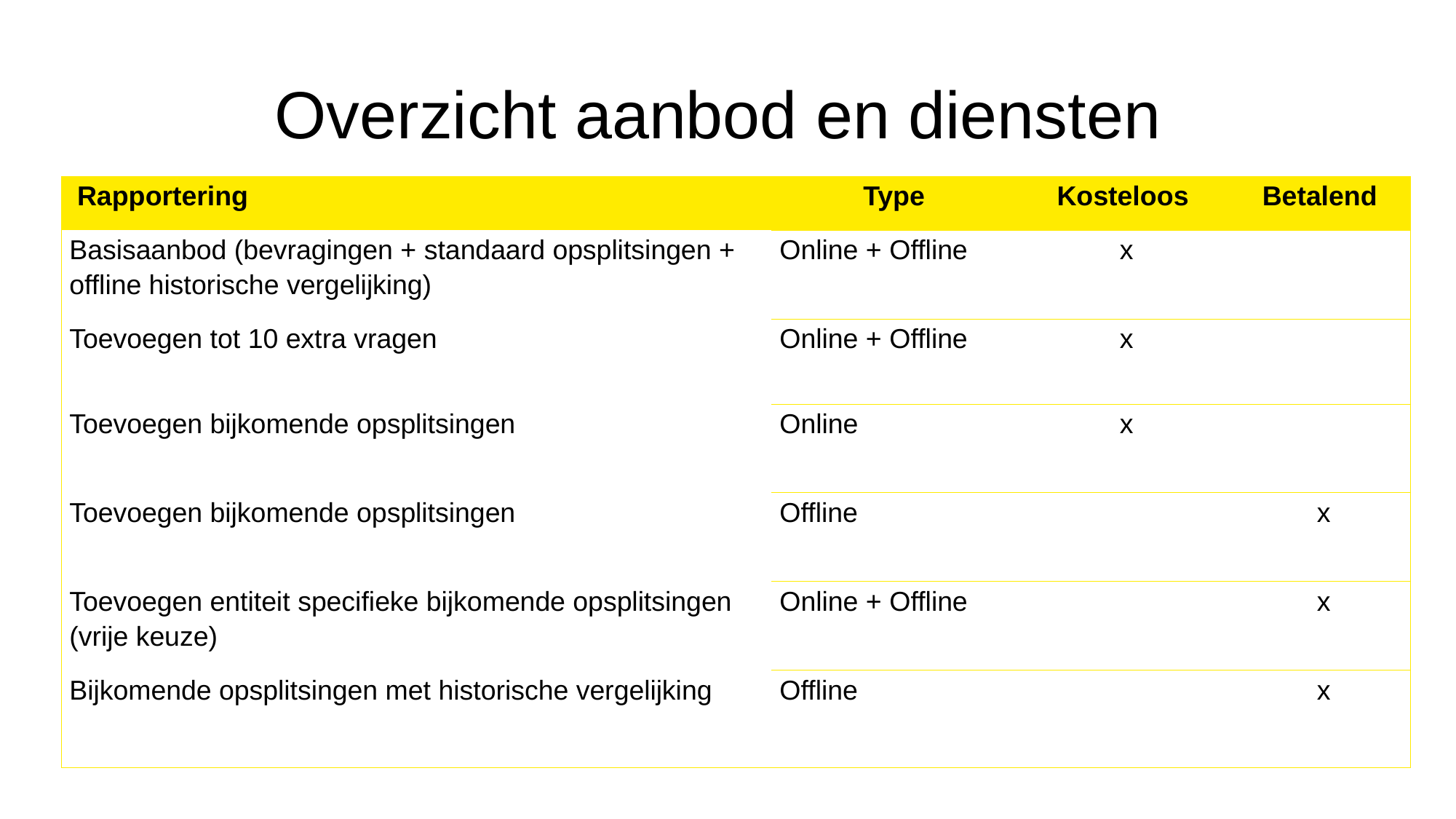

# Overzicht aanbod en diensten
| Rapportering | Type | Kosteloos | Betalend |
| --- | --- | --- | --- |
| Basisaanbod (bevragingen + standaard opsplitsingen + offline historische vergelijking) | Online + Offline | x |  |
| Toevoegen tot 10 extra vragen | Online + Offline | x |  |
| Toevoegen bijkomende opsplitsingen | Online | x |  |
| Toevoegen bijkomende opsplitsingen | Offline |  | x |
| Toevoegen entiteit specifieke bijkomende opsplitsingen (vrije keuze) | Online + Offline |  | x |
| Bijkomende opsplitsingen met historische vergelijking | Offline |  | x |